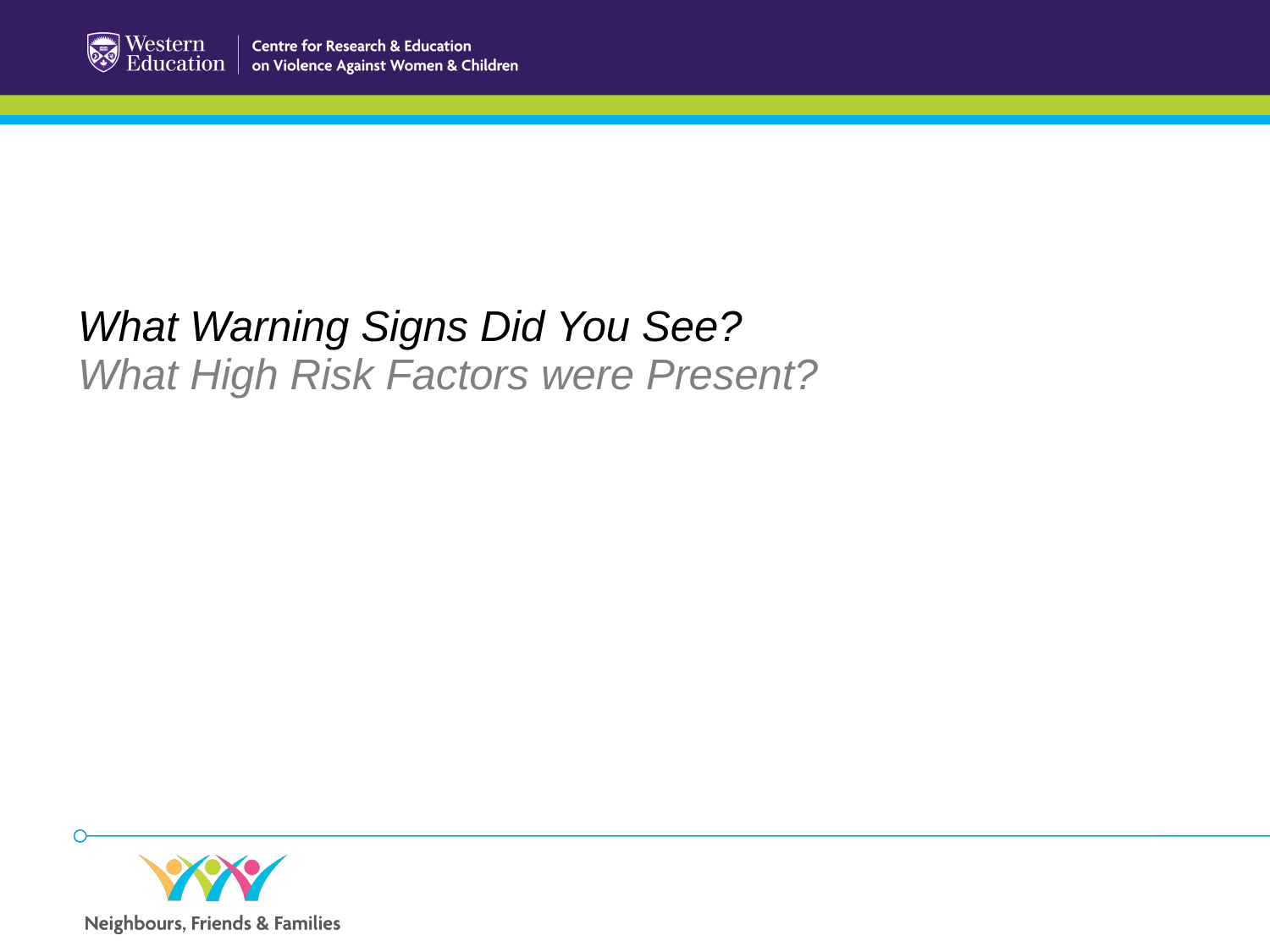

What Warning Signs Did You See?
What High Risk Factors were Present?